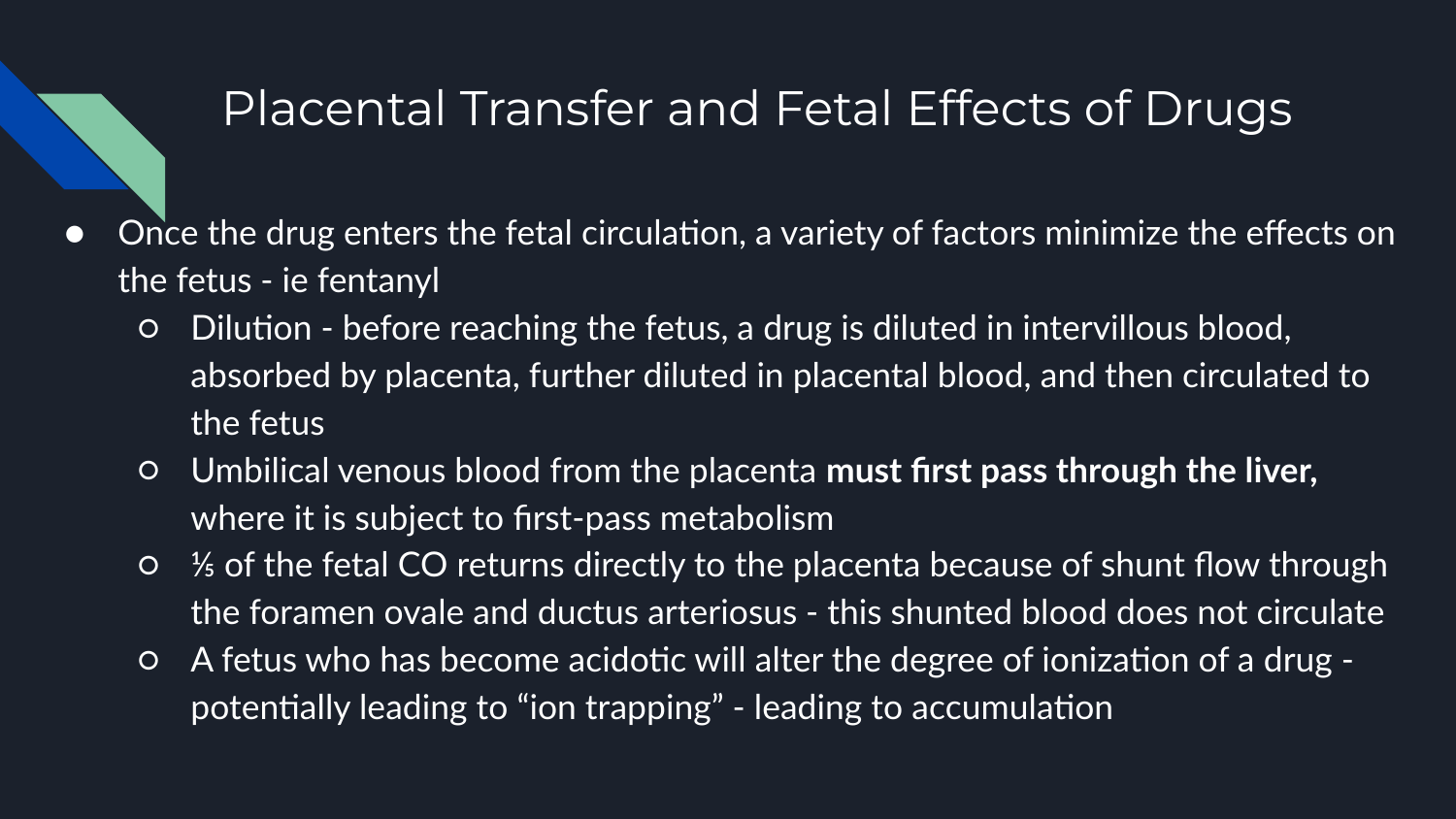

# Placental Transfer and Fetal Effects of Drugs
Once the drug enters the fetal circulation, a variety of factors minimize the effects on the fetus - ie fentanyl
Dilution - before reaching the fetus, a drug is diluted in intervillous blood, absorbed by placenta, further diluted in placental blood, and then circulated to the fetus
Umbilical venous blood from the placenta must first pass through the liver, where it is subject to first-pass metabolism
⅕ of the fetal CO returns directly to the placenta because of shunt flow through the foramen ovale and ductus arteriosus - this shunted blood does not circulate
A fetus who has become acidotic will alter the degree of ionization of a drug - potentially leading to “ion trapping” - leading to accumulation